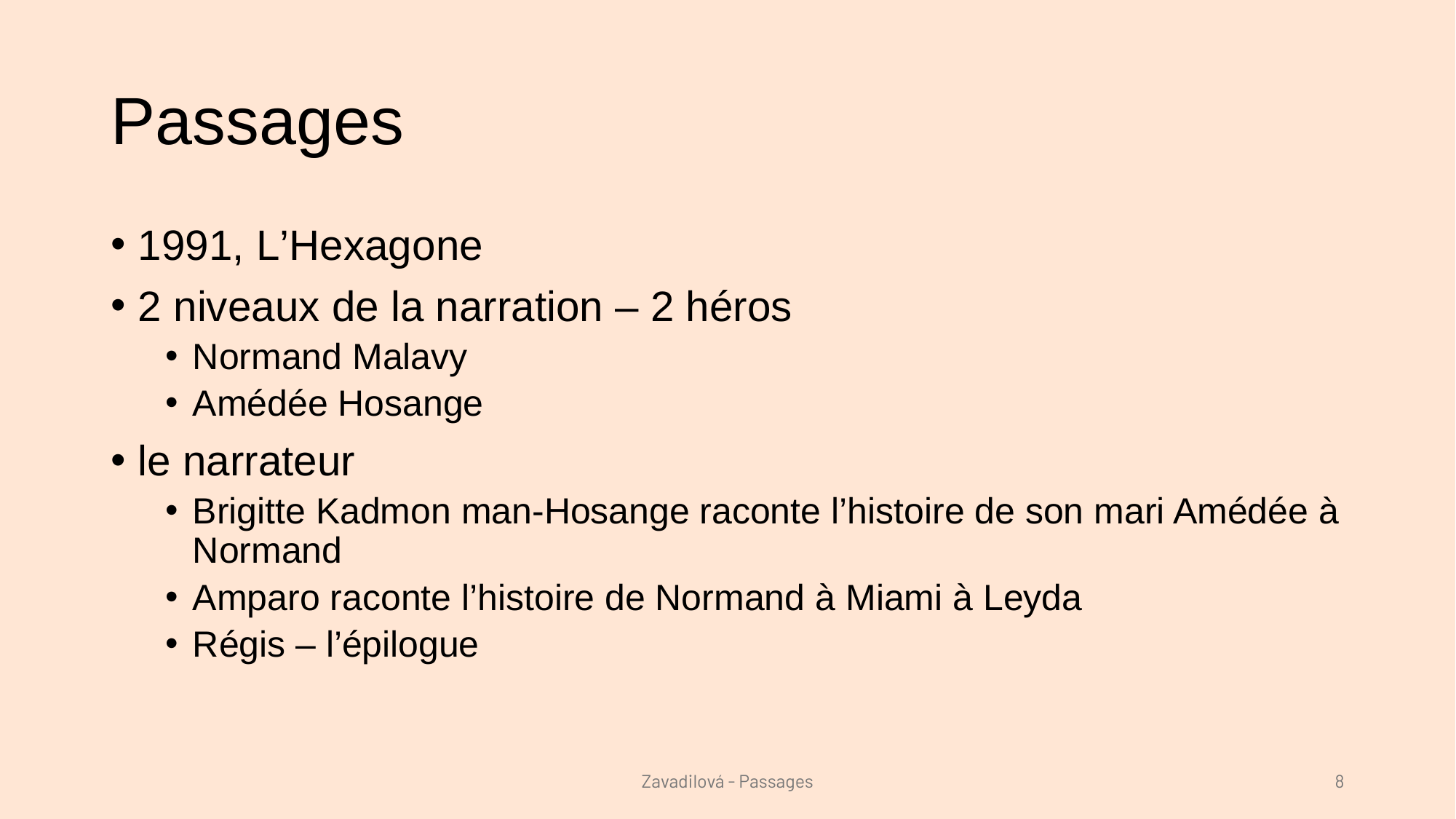

# Passages
1991, L’Hexagone
2 niveaux de la narration – 2 héros
Normand Malavy
Amédée Hosange
le narrateur
Brigitte Kadmon man-Hosange raconte l’histoire de son mari Amédée à Normand
Amparo raconte l’histoire de Normand à Miami à Leyda
Régis – l’épilogue

Zavadilová - Passages
8